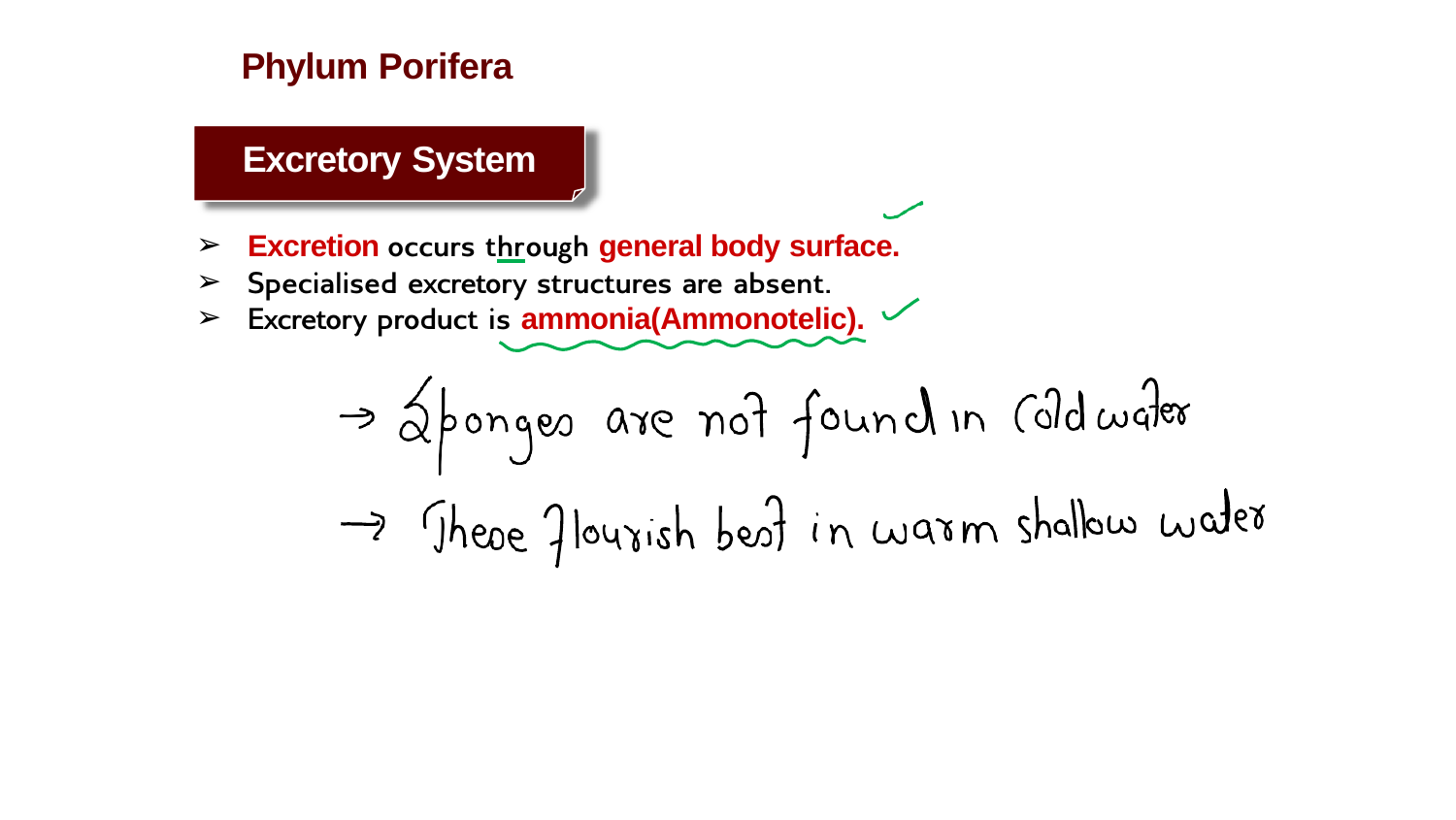

# Phylum Porifera

Excretory System

Excretion occurs through general body surface.
Specialised excretory structures are absent.
Excretory product is ammonia(Ammonotelic).